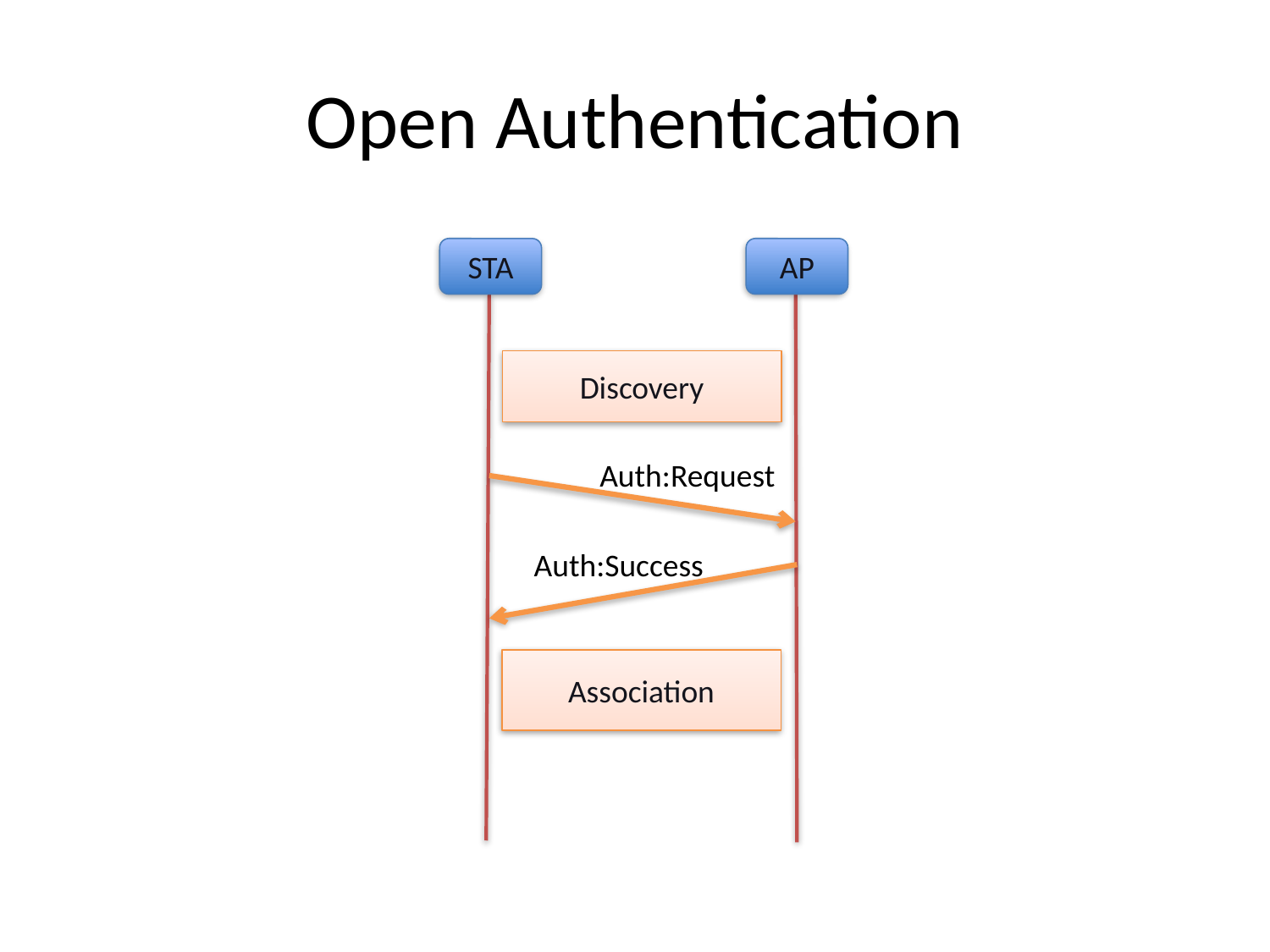

# Open Authentication
STA
AP
Discovery
Auth:Request
Auth:Success
Association